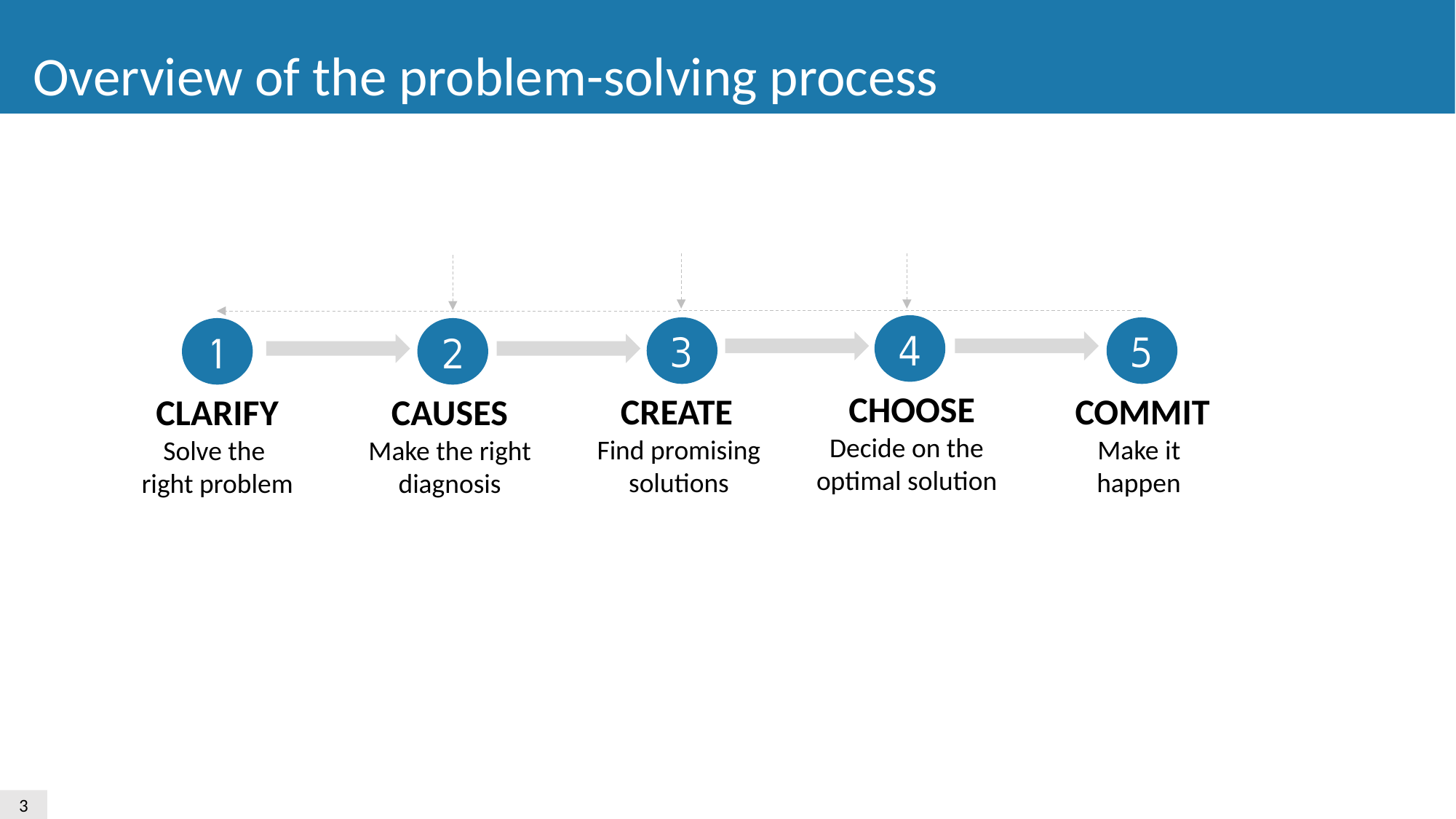

Overview of the problem-solving process
4
3
5
1
2

CHOOSE
CREATE
COMMIT
CLARIFY
CAUSES
Decide on the
optimal solution
Find promising
solutions
Make it
happen
Solve the
right problem
Make the right
diagnosis
3